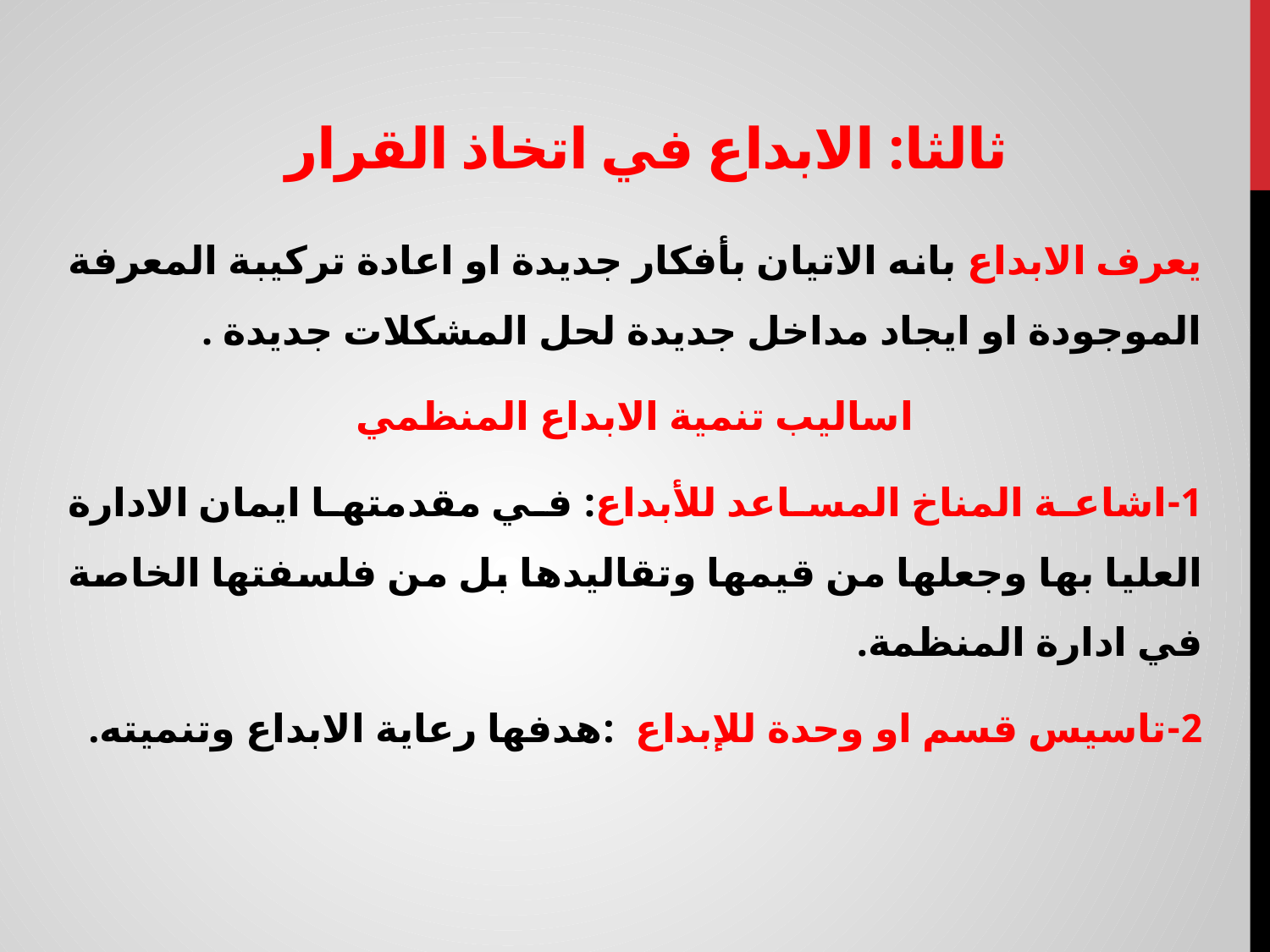

# ثالثا: الابداع في اتخاذ القرار
يعرف الابداع بانه الاتيان بأفكار جديدة او اعادة تركيبة المعرفة الموجودة او ايجاد مداخل جديدة لحل المشكلات جديدة .
اساليب تنمية الابداع المنظمي
1-اشاعة المناخ المساعد للأبداع: في مقدمتها ايمان الادارة العليا بها وجعلها من قيمها وتقاليدها بل من فلسفتها الخاصة في ادارة المنظمة.
2-تاسيس قسم او وحدة للإبداع  :هدفها رعاية الابداع وتنميته.